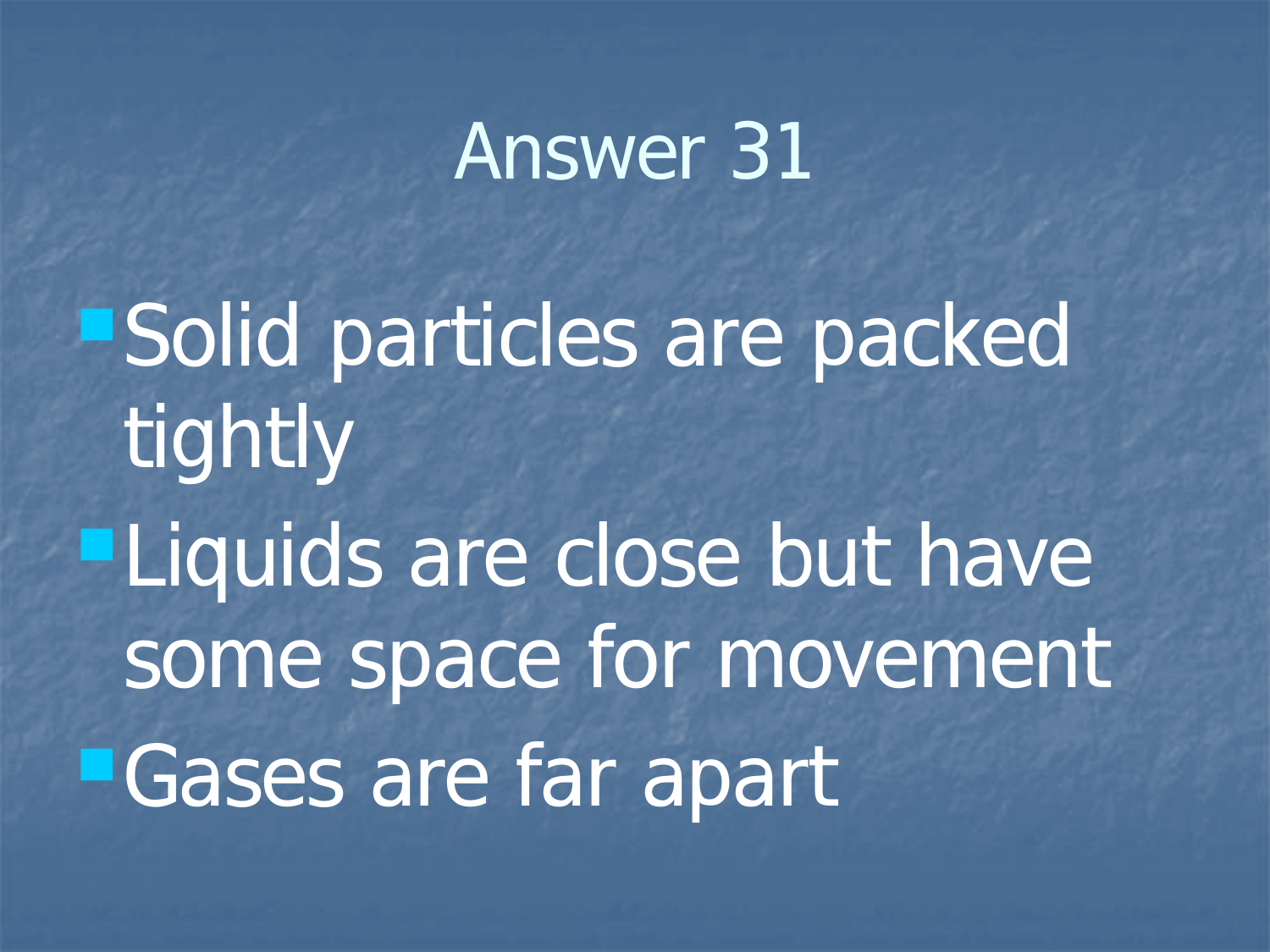

# Answer 31
Solid particles are packed tightly
Liquids are close but have some space for movement
Gases are far apart